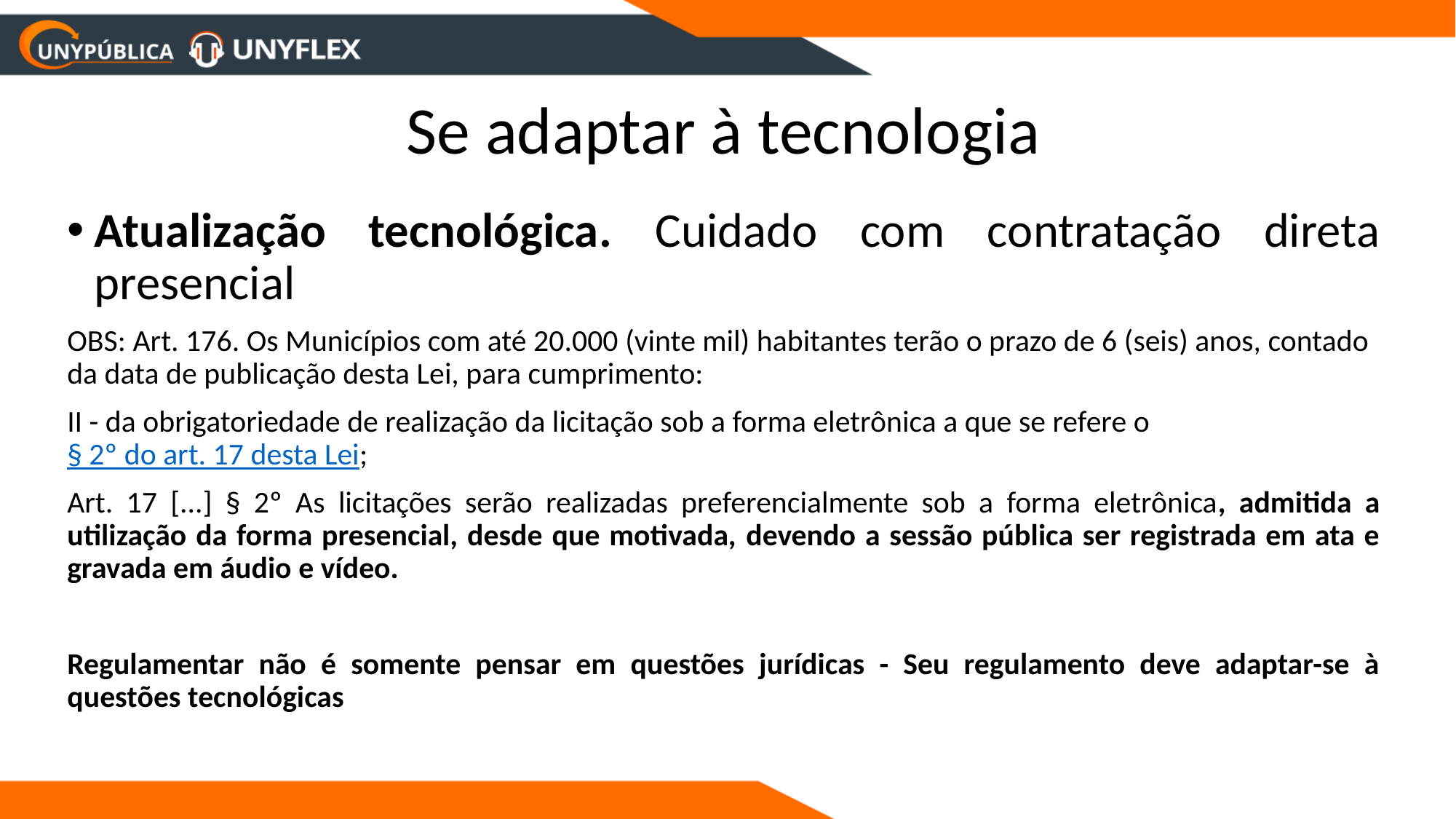

# Se adaptar à tecnologia
Atualização tecnológica. Cuidado com contratação direta presencial
OBS: Art. 176. Os Municípios com até 20.000 (vinte mil) habitantes terão o prazo de 6 (seis) anos, contado da data de publicação desta Lei, para cumprimento:
II - da obrigatoriedade de realização da licitação sob a forma eletrônica a que se refere o § 2º do art. 17 desta Lei;
Art. 17 [...] § 2º As licitações serão realizadas preferencialmente sob a forma eletrônica, admitida a utilização da forma presencial, desde que motivada, devendo a sessão pública ser registrada em ata e gravada em áudio e vídeo.

Regulamentar não é somente pensar em questões jurídicas - Seu regulamento deve adaptar-se à questões tecnológicas